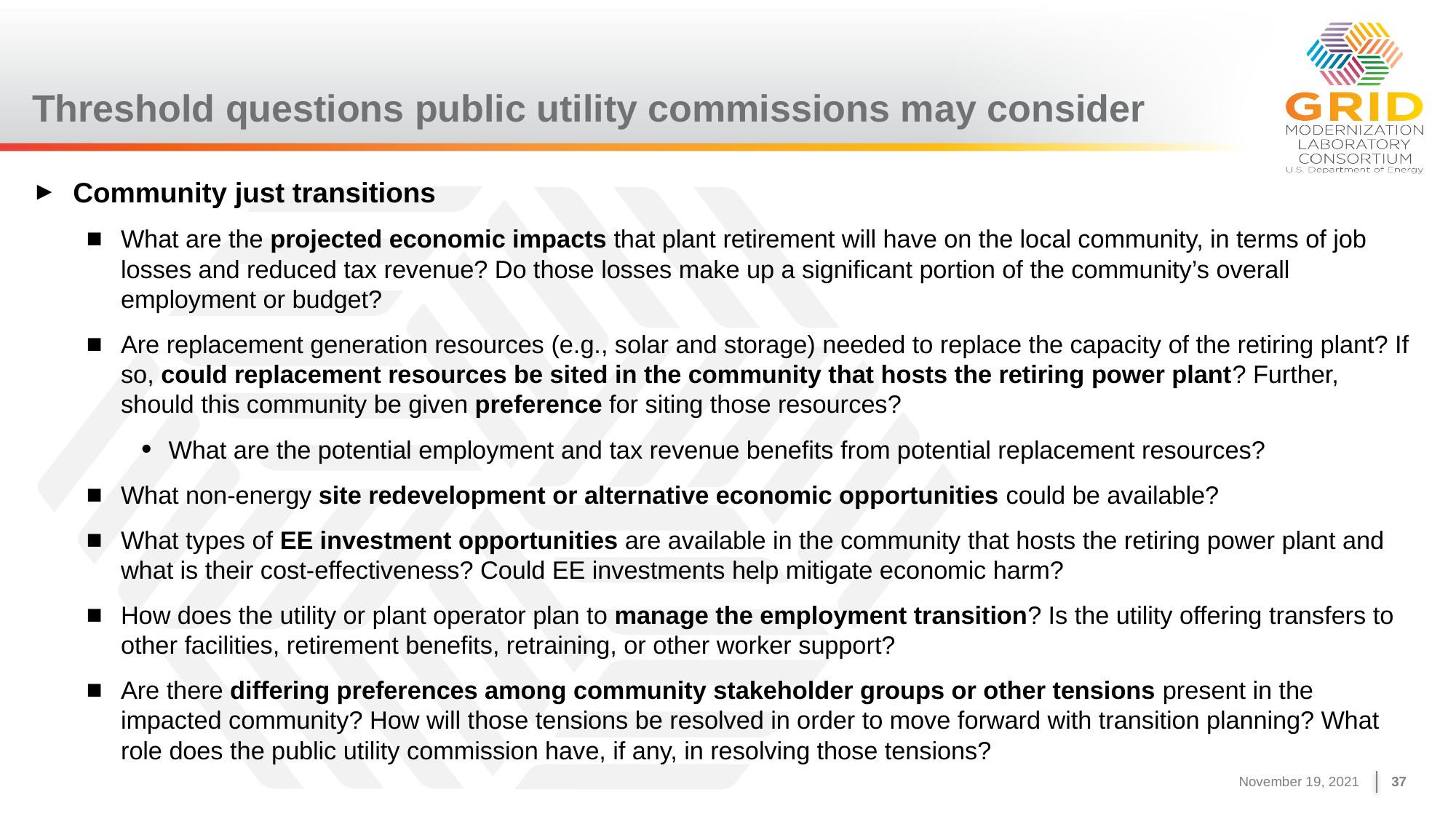

# Threshold questions public utility commissions may consider
Community just transitions
What are the projected economic impacts that plant retirement will have on the local community, in terms of job losses and reduced tax revenue? Do those losses make up a significant portion of the community’s overall employment or budget?
Are replacement generation resources (e.g., solar and storage) needed to replace the capacity of the retiring plant? If so, could replacement resources be sited in the community that hosts the retiring power plant? Further, should this community be given preference for siting those resources?
What are the potential employment and tax revenue benefits from potential replacement resources?
What non-energy site redevelopment or alternative economic opportunities could be available?
What types of EE investment opportunities are available in the community that hosts the retiring power plant and what is their cost-effectiveness? Could EE investments help mitigate economic harm?
How does the utility or plant operator plan to manage the employment transition? Is the utility offering transfers to other facilities, retirement benefits, retraining, or other worker support?
Are there differing preferences among community stakeholder groups or other tensions present in the impacted community? How will those tensions be resolved in order to move forward with transition planning? What role does the public utility commission have, if any, in resolving those tensions?